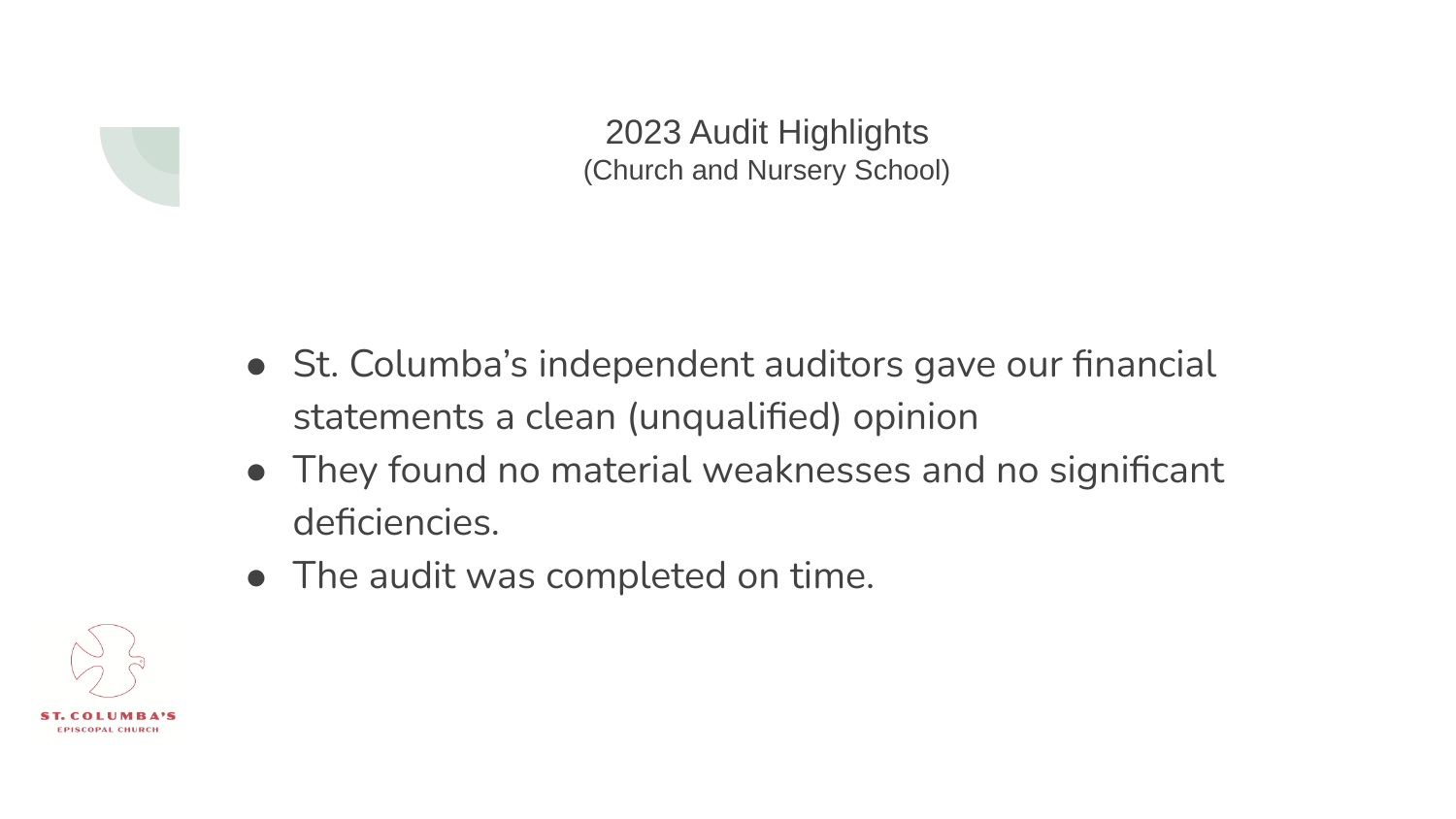

# 2023 Audit Highlights (Church and Nursery School)
St. Columba’s independent auditors gave our financial statements a clean (unqualified) opinion
They found no material weaknesses and no significant deficiencies.
The audit was completed on time.